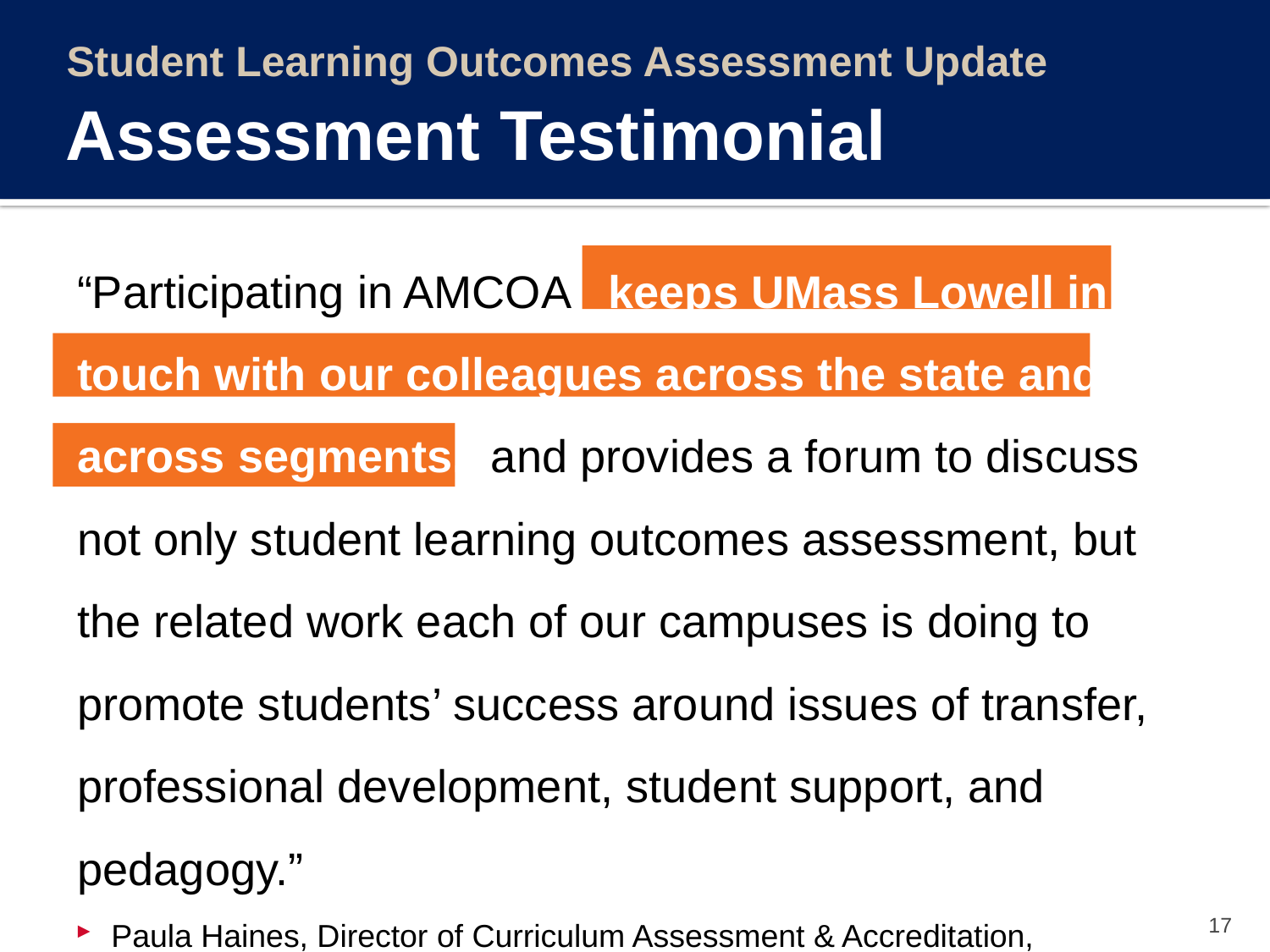

Student Learning Outcomes Assessment Update
# Assessment Testimonial
“Participating in AMCOA   keeps UMass Lowell in touch with our colleagues across the state and across segments,  and provides a forum to discuss not only student learning outcomes assessment, but the related work each of our campuses is doing to promote students’ success around issues of transfer, professional development, student support, and pedagogy.”
Paula Haines, Director of Curriculum Assessment & Accreditation,
UMass Lowell, February 8, 2017